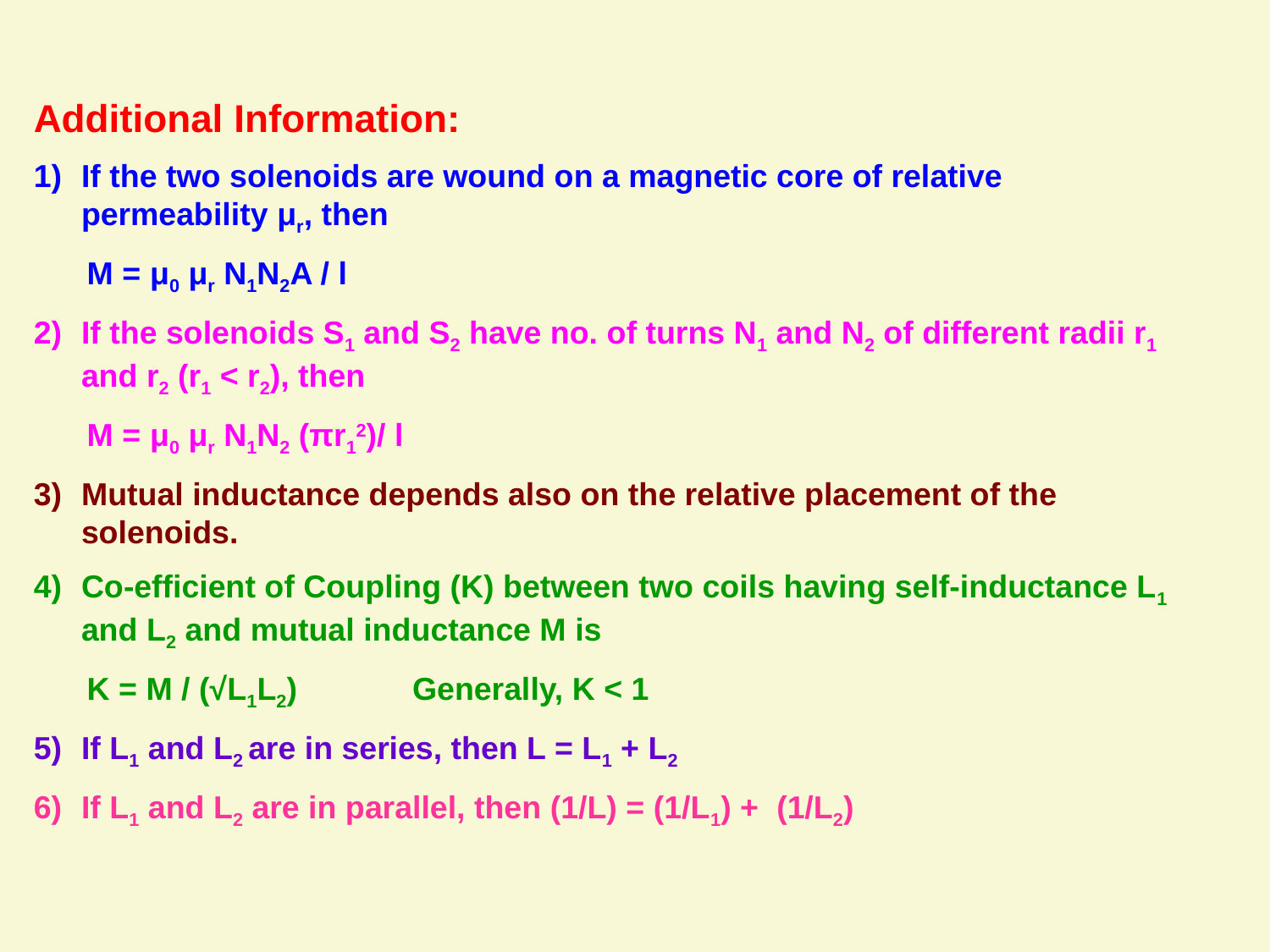

Additional Information:
If the two solenoids are wound on a magnetic core of relative  permeability μr, then
      M = μ0 μr N1N2A / l
If the solenoids S1 and S2 have no. of turns N1 and N2 of different radii r1 and r2 (r1 < r2), then
      M = μ0 μr N1N2 (πr12)/ l
Mutual inductance depends also on the relative placement of the solenoids.
Co-efficient of Coupling (K) between two coils having self-inductance L1 and L2 and mutual inductance M is
      K = M / (√L1L2)             Generally, K < 1
If L1 and L2 are in series, then L = L1 + L2
If L1 and L2 are in parallel, then (1/L) = (1/L1) +  (1/L2)